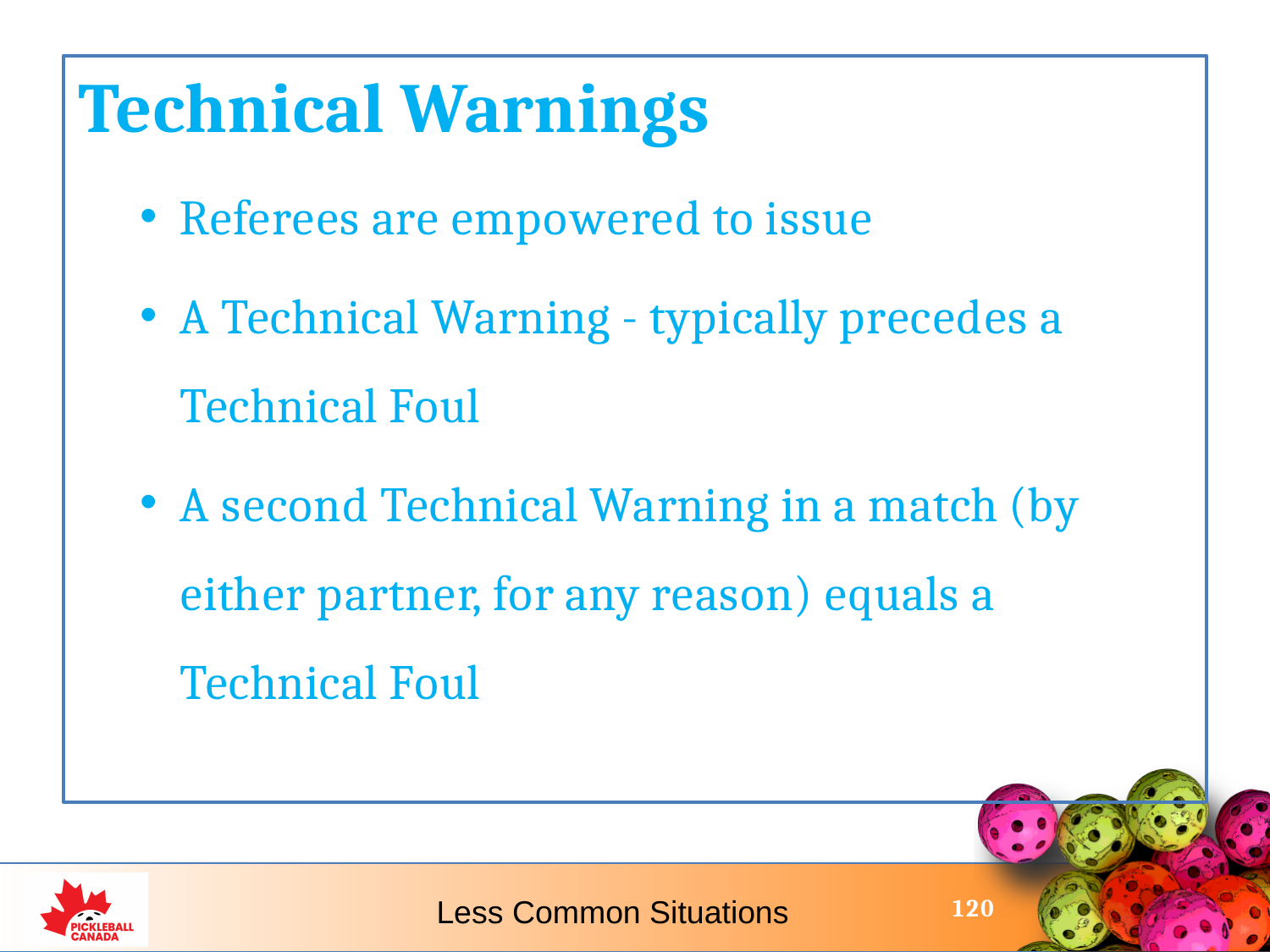

Technical Warnings
Referees are empowered to issue
A Technical Warning - typically precedes a Technical Foul
A second Technical Warning in a match (by either partner, for any reason) equals a Technical Foul